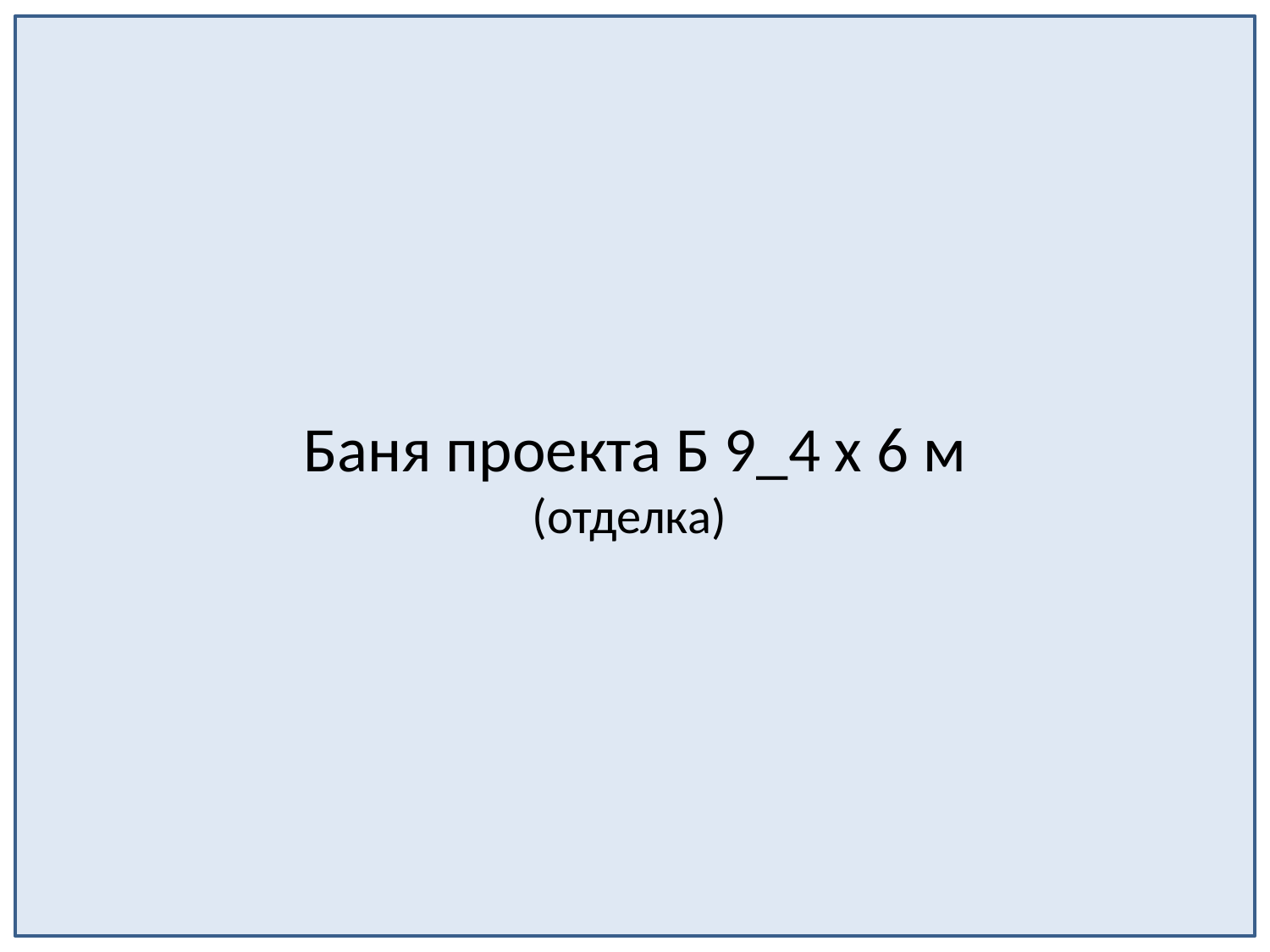

Баня проекта Б 9_4 х 6 м
(отделка)